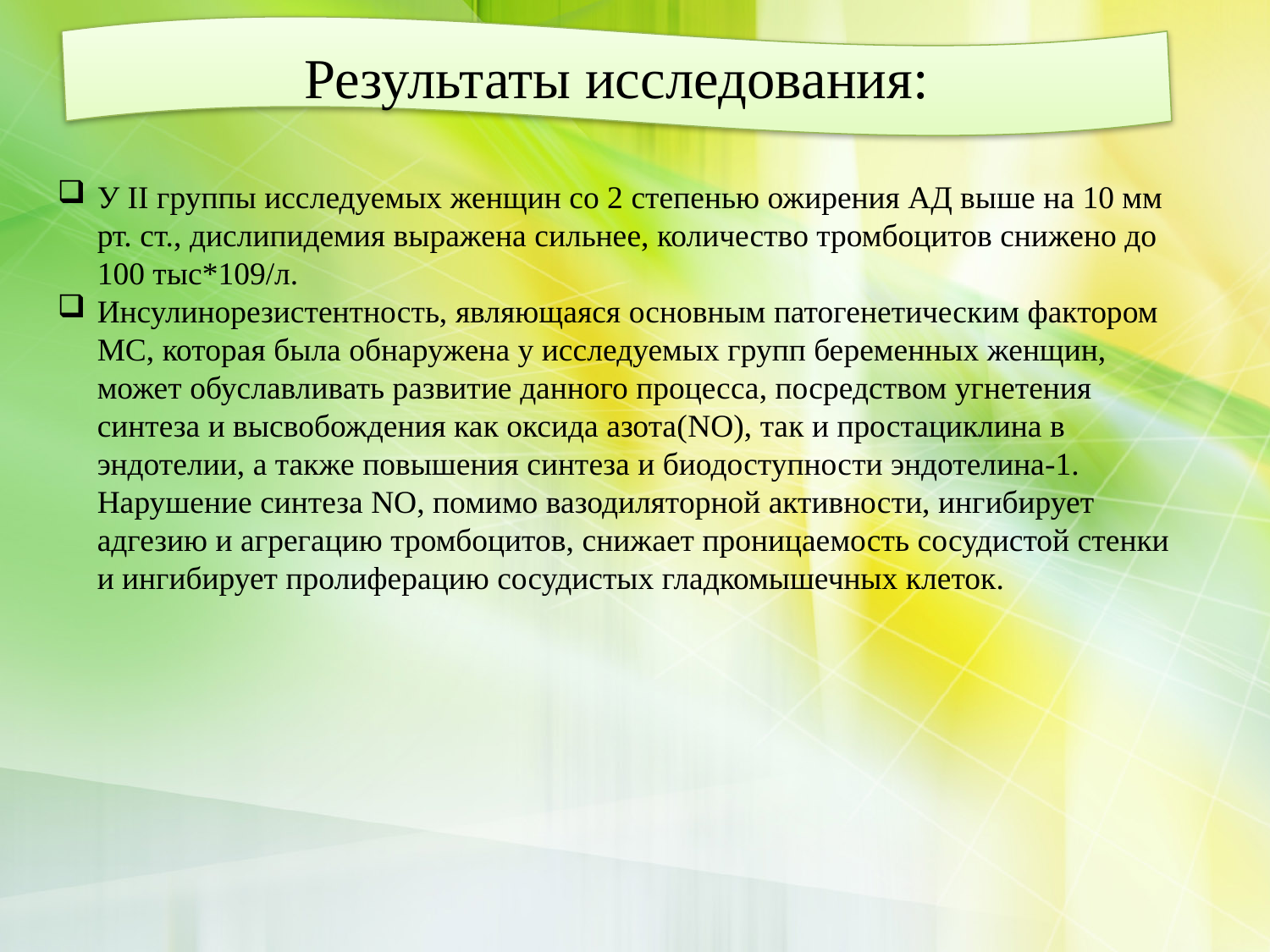

Результаты исследования:
У II группы исследуемых женщин со 2 степенью ожирения АД выше на 10 мм рт. ст., дислипидемия выражена сильнее, количество тромбоцитов снижено до 100 тыс*109/л.
Инсулинорезистентность, являющаяся основным патогенетическим фактором МС, которая была обнаружена у исследуемых групп беременных женщин, может обуславливать развитие данного процесса, посредством угнетения синтеза и высвобождения как оксида азота(NO), так и простациклина в эндотелии, а также повышения синтеза и биодоступности эндотелина-1. Нарушение синтеза NО, помимо вазодиляторной активности, ингибирует адгезию и агрегацию тромбоцитов, снижает проницаемость сосудистой стенки и ингибирует пролиферацию сосудистых гладкомышечных клеток.